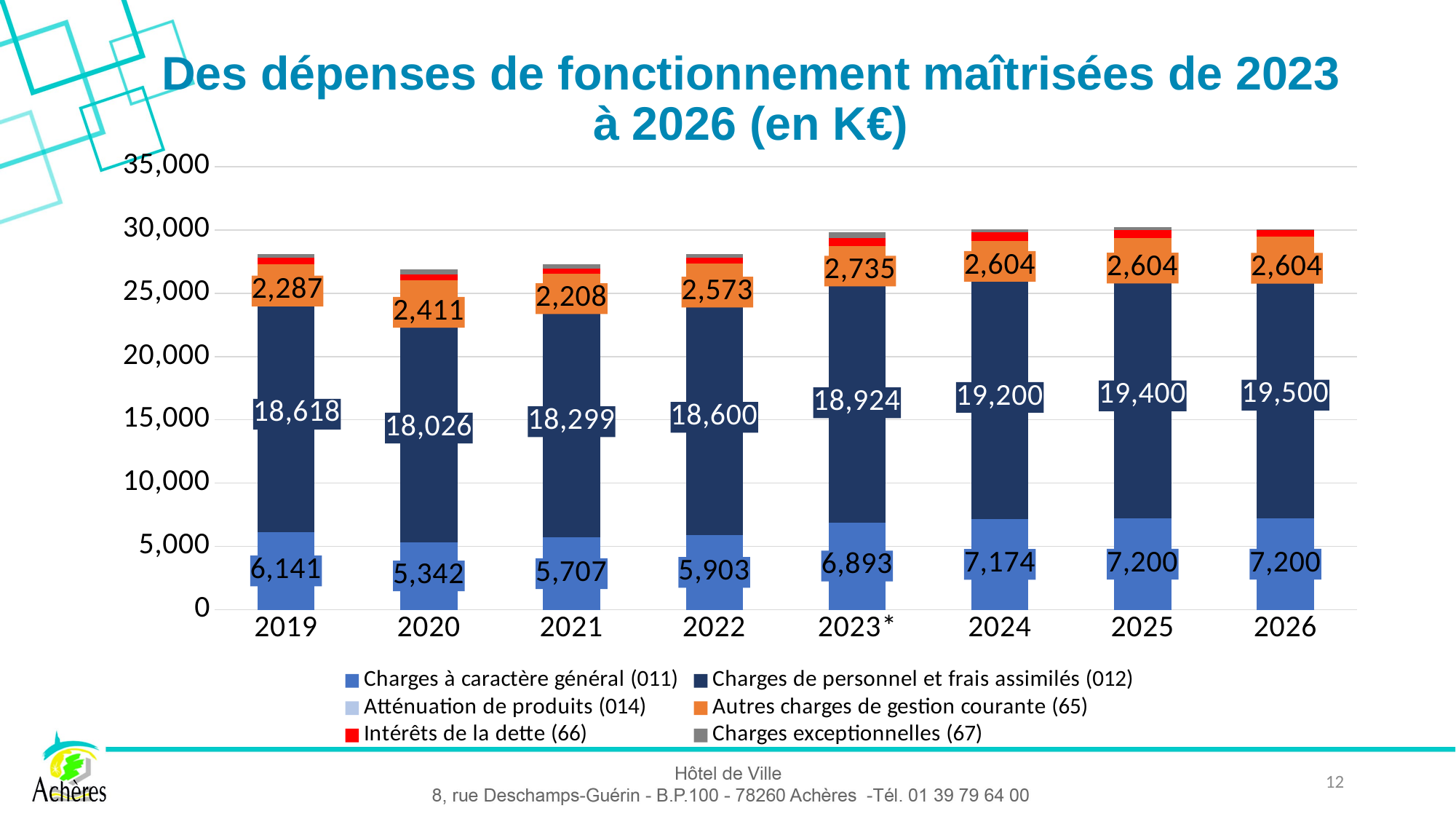

# Des dépenses de fonctionnement maîtrisées de 2023 à 2026 (en K€)

### Chart

| Category | Charges à caractère général (011) | Charges de personnel et frais assimilés (012) | Atténuation de produits (014) | Autres charges de gestion courante (65) | Intérêts de la dette (66) | Charges exceptionnelles (67) |
|---|---|---|---|---|---|---|
| 2019 | 6141.0 | 18618.0 | 232.0 | 2287.0 | 543.0 | 252.0 |
| 2020 | 5342.0 | 18026.0 | 232.0 | 2411.0 | 497.0 | 361.0 |
| 2021 | 5707.0 | 18299.0 | 297.0 | 2208.0 | 453.0 | 345.0 |
| 2022 | 5903.0 | 18600.0 | 258.0 | 2573.0 | 491.0 | 241.0 |
| 2023* | 6893.0 | 18924.0 | 161.0 | 2735.0 | 646.0 | 427.0 |
| 2024 | 7174.0 | 19200.0 | 161.0 | 2604.0 | 658.0 | 243.0 |
| 2025 | 7200.0 | 19400.0 | 161.0 | 2604.0 | 607.0 | 243.0 |
| 2026 | 7200.0 | 19500.0 | 161.0 | 2604.0 | 572.0 | 4.0 |
.
12